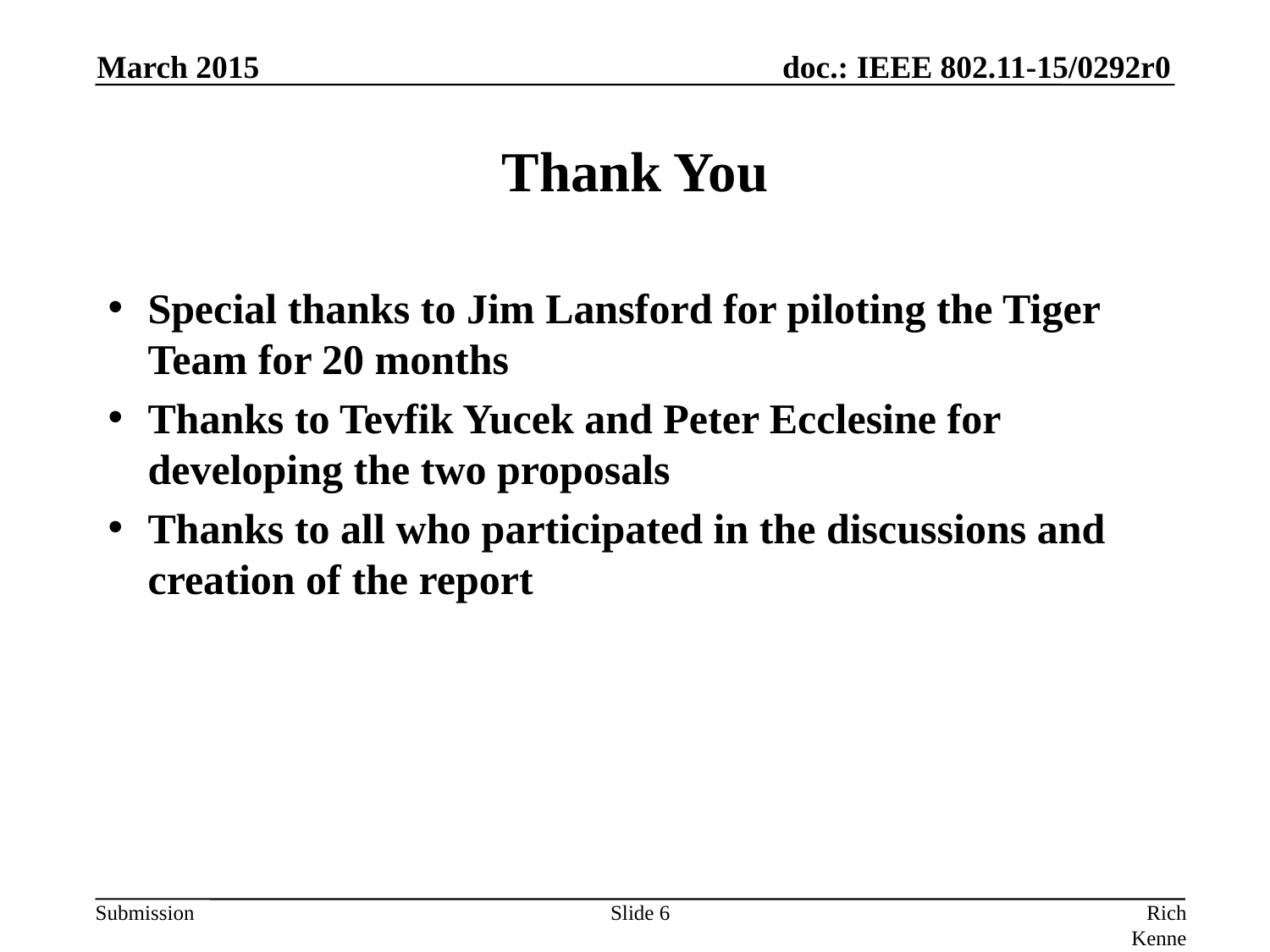

March 2015
# Thank You
Special thanks to Jim Lansford for piloting the Tiger Team for 20 months
Thanks to Tevfik Yucek and Peter Ecclesine for developing the two proposals
Thanks to all who participated in the discussions and creation of the report
Slide 6
Rich Kennedy, MediaTek